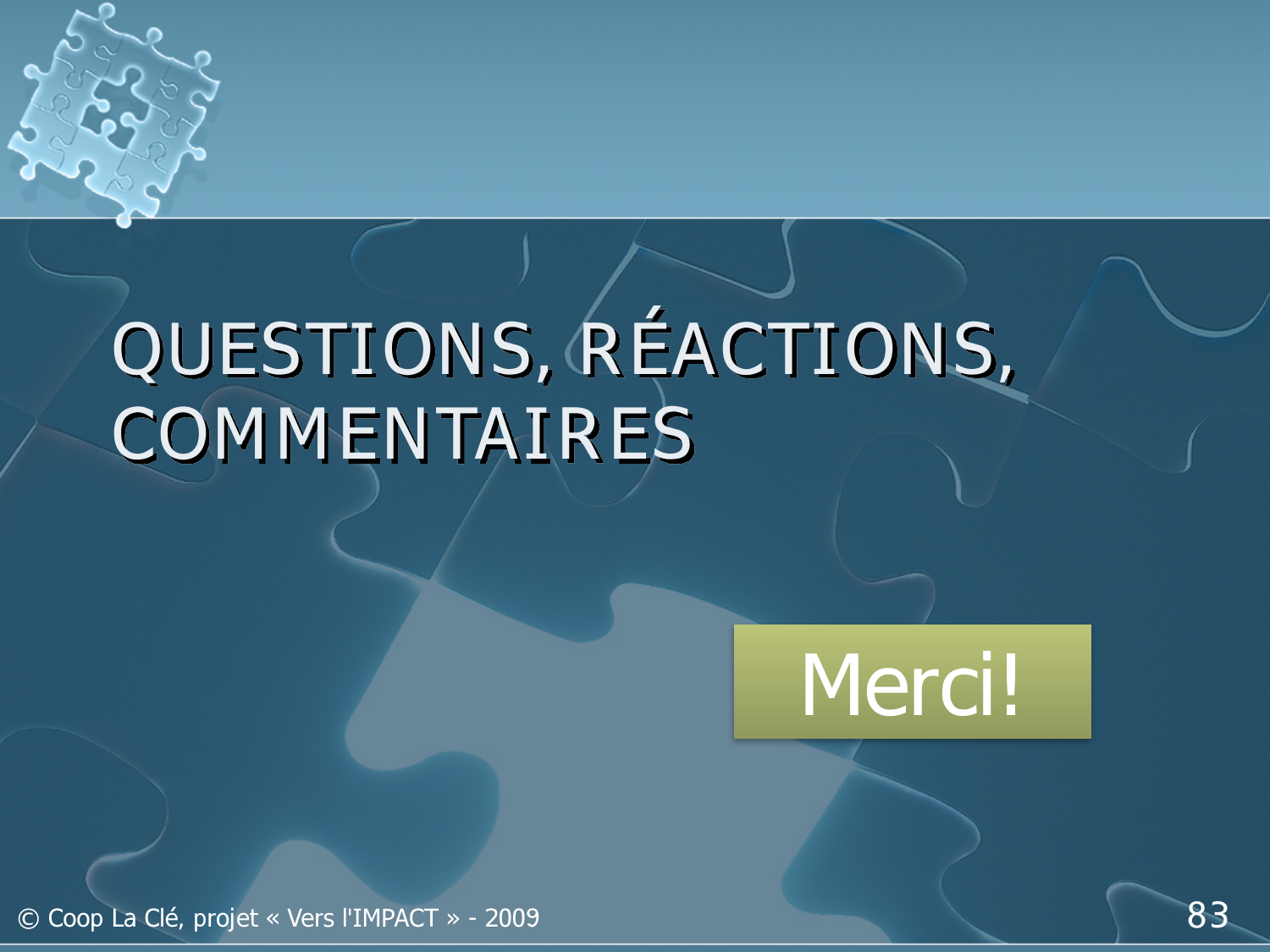

# Questions, réactions, commentaires
Merci!
83
© Coop La Clé, projet « Vers l'IMPACT » - 2009